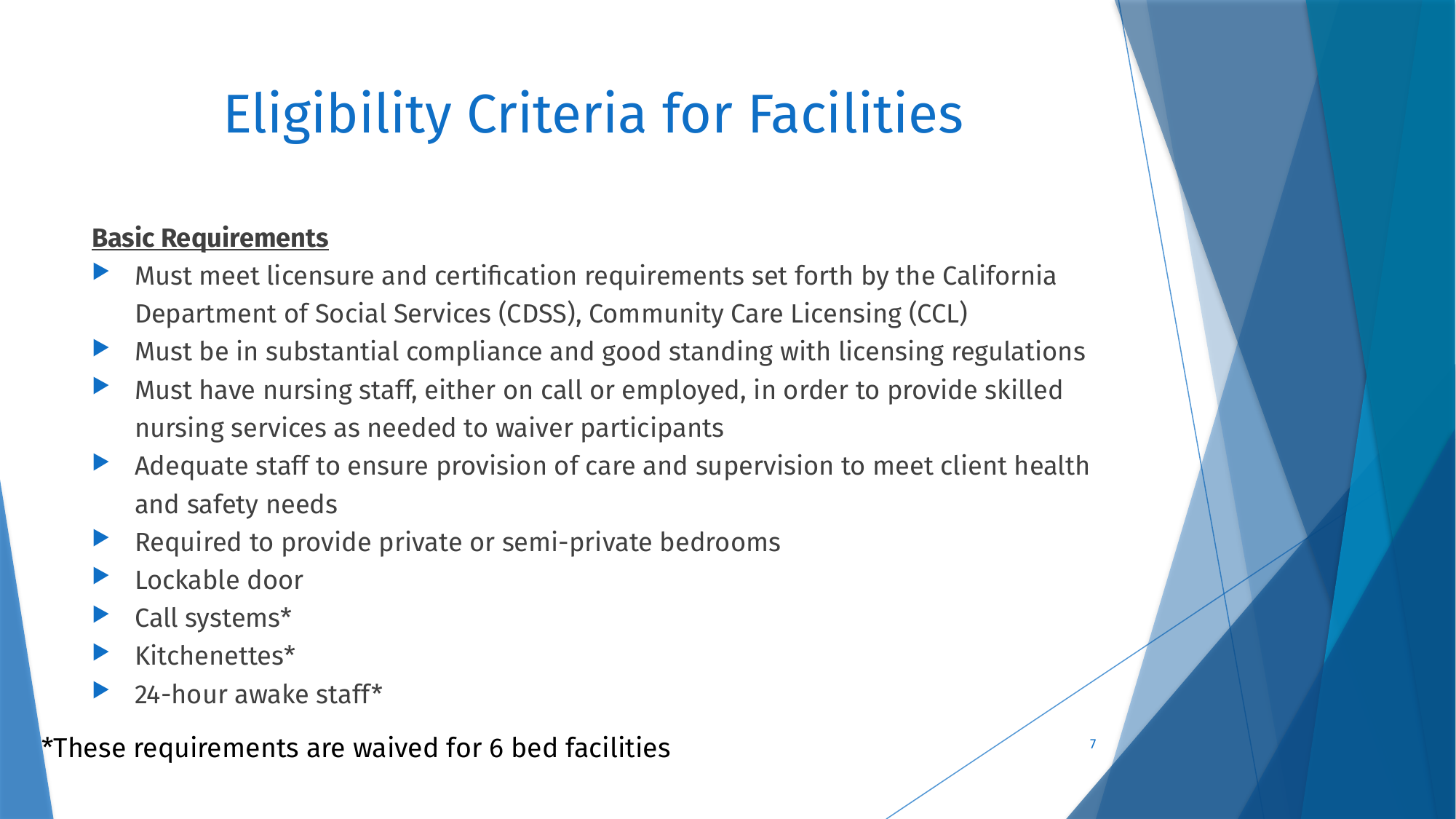

# Eligibility Criteria for Facilities
Basic Requirements
Must meet licensure and certification requirements set forth by the California Department of Social Services (CDSS), Community Care Licensing (CCL)
Must be in substantial compliance and good standing with licensing regulations
Must have nursing staff, either on call or employed, in order to provide skilled nursing services as needed to waiver participants
Adequate staff to ensure provision of care and supervision to meet client health and safety needs
Required to provide private or semi-private bedrooms
Lockable door
Call systems*
Kitchenettes*
24-hour awake staff*
7
*These requirements are waived for 6 bed facilities